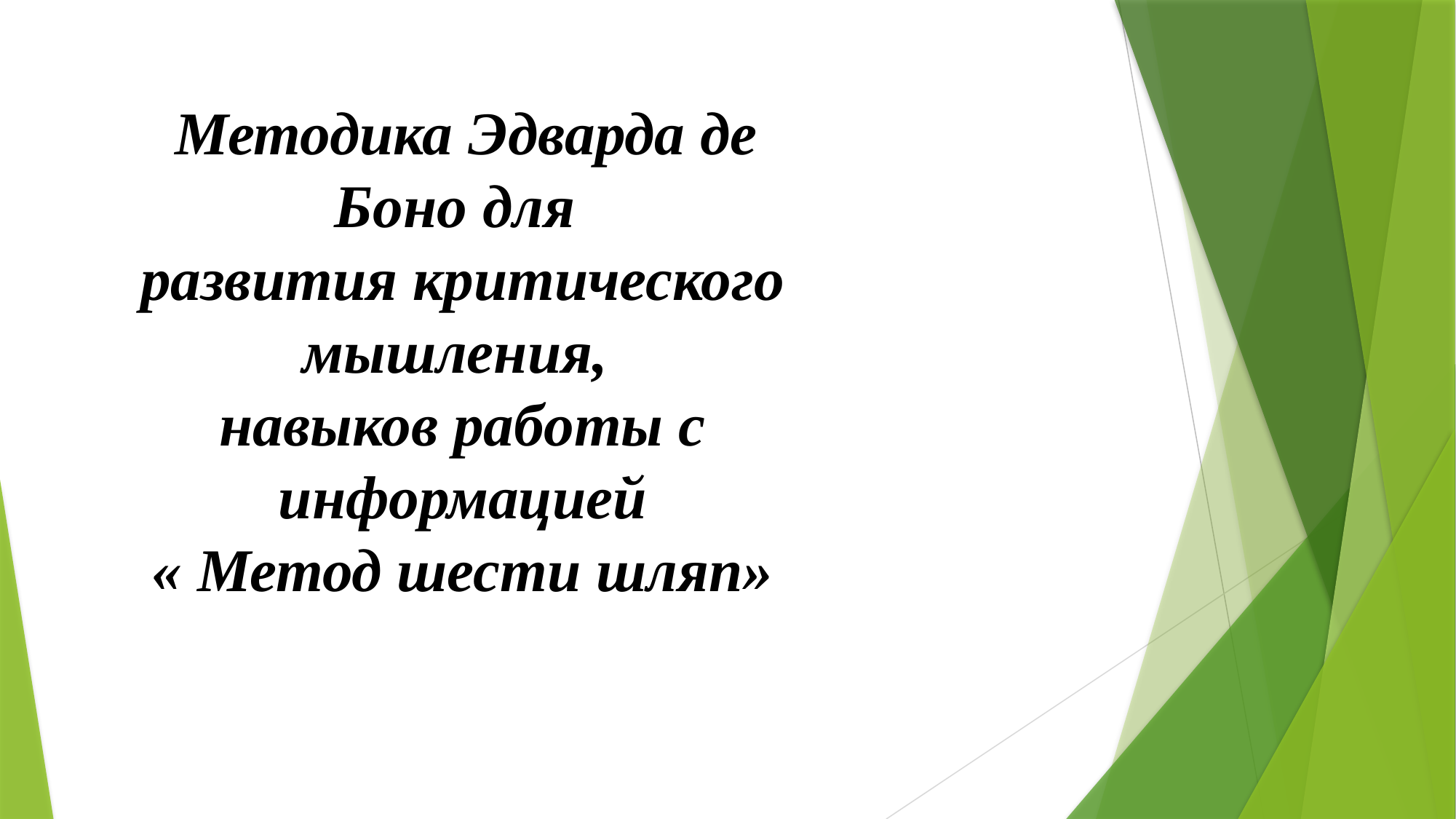

Методика Эдварда де Боно для
развития критического мышления,
навыков работы с информацией
« Метод шести шляп»